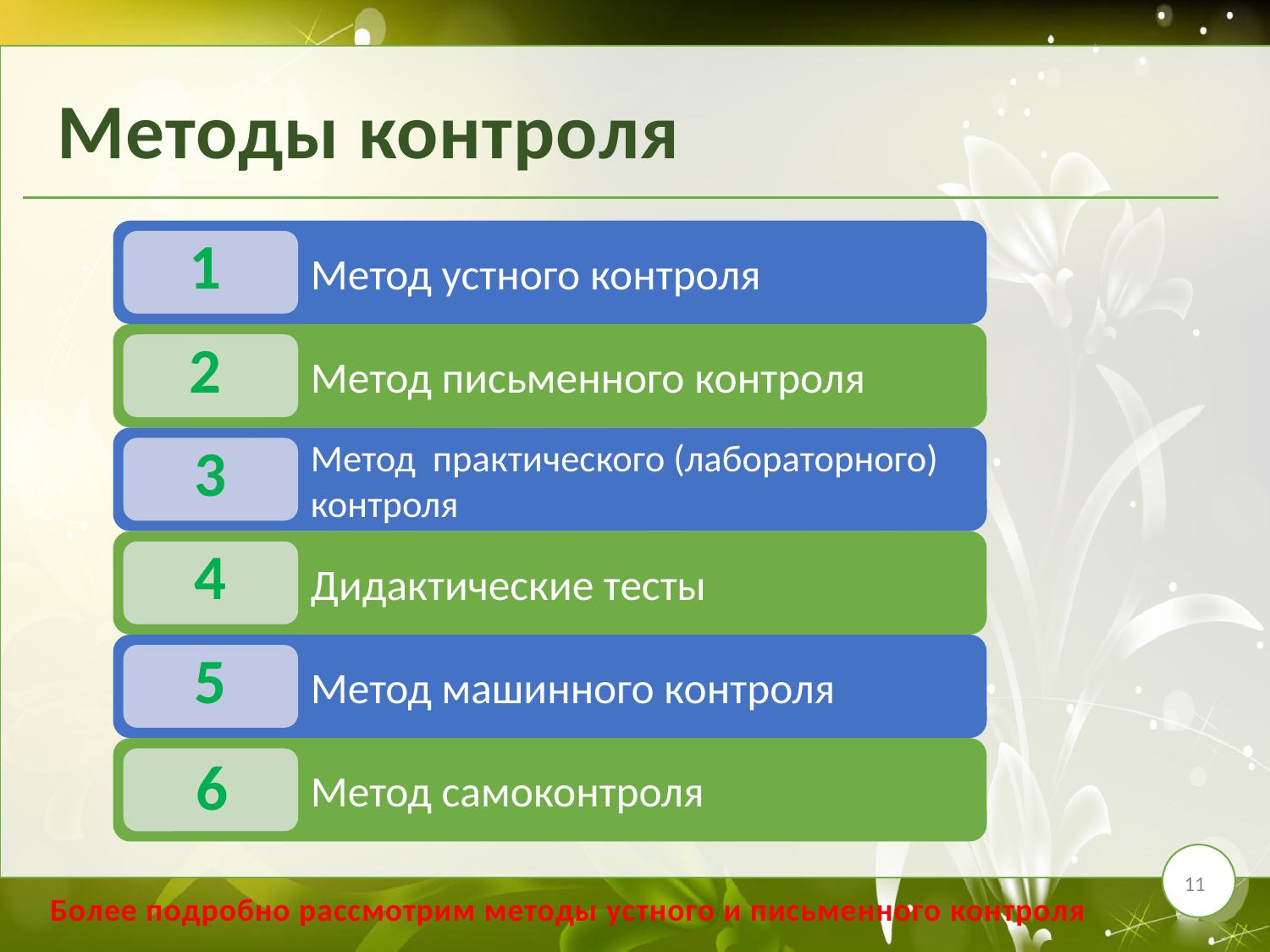

Методы контроля
1
Метод устного контроля
Метод письменного контроля
Метод  практического (лабораторного) контроля
Дидактические тесты
Метод машинного контроля
Метод самоконтроля
2
3
4
5
6

11
Более подробно рассмотрим методы устного и письменного контроля